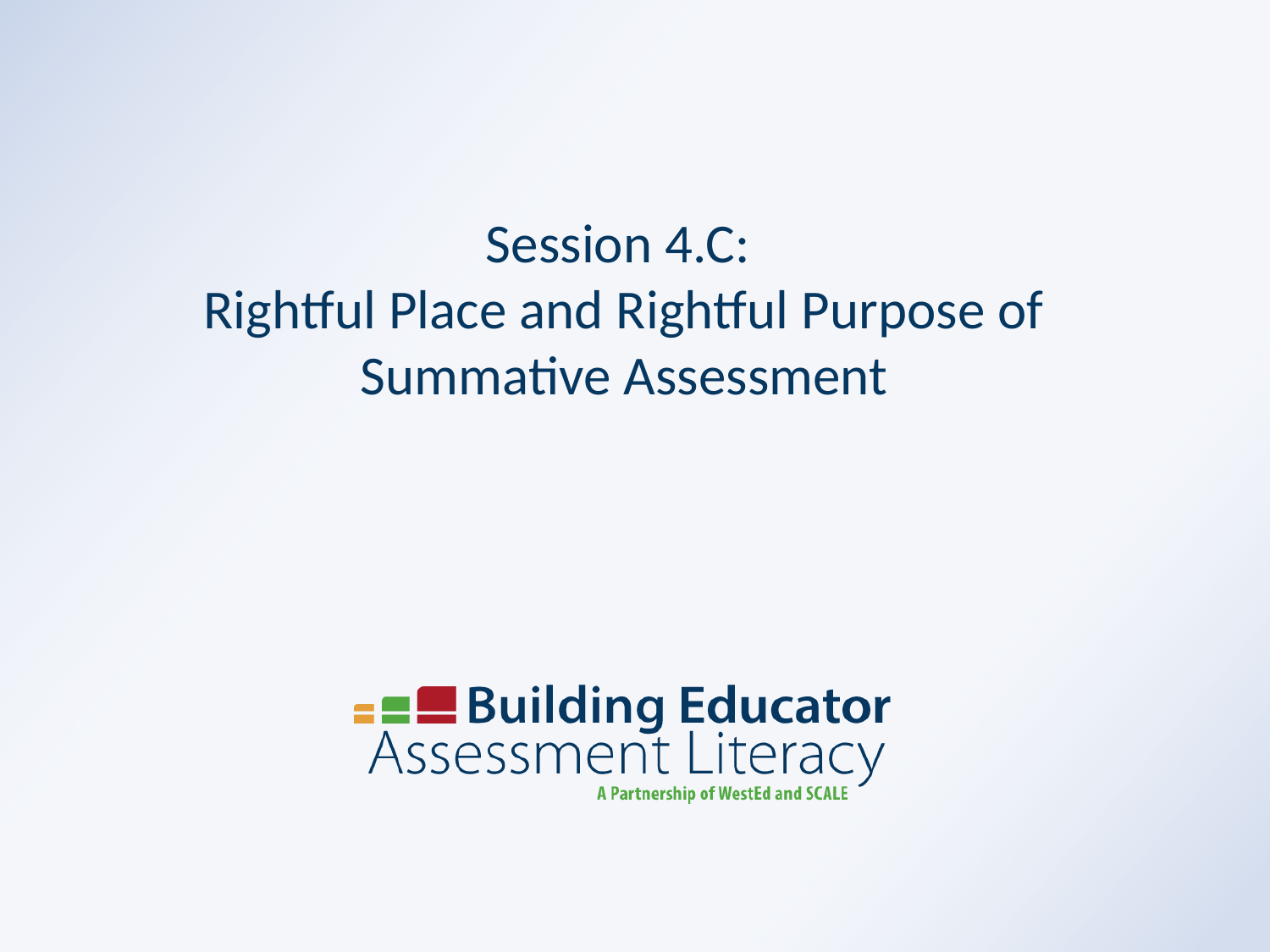

# Session 4.C: Rightful Place and Rightful Purpose of Summative Assessment